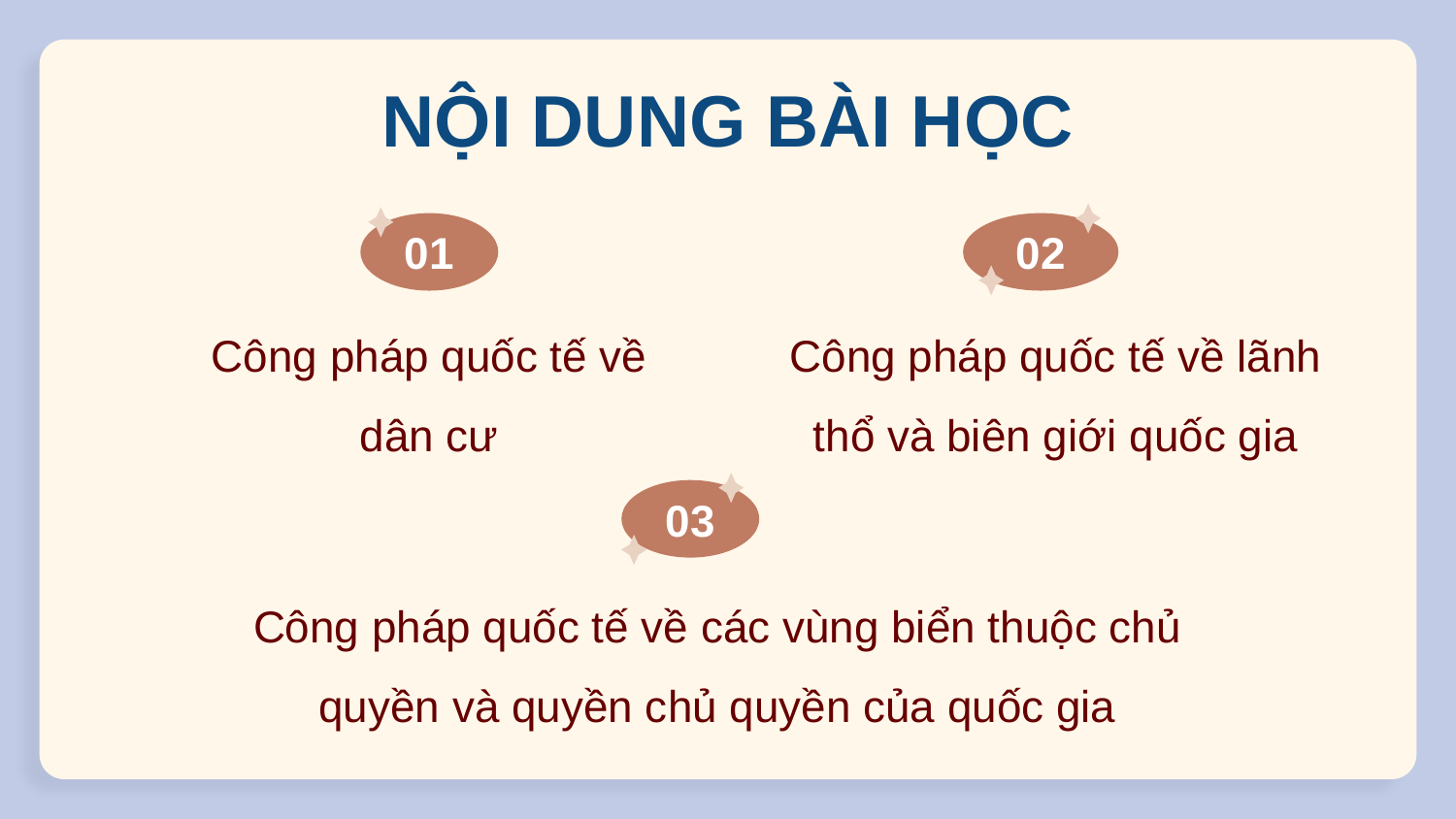

# NỘI DUNG BÀI HỌC

01
02

Công pháp quốc tế về dân cư
Công pháp quốc tế về lãnh thổ và biên giới quốc gia

03

Công pháp quốc tế về các vùng biển thuộc chủ quyền và quyền chủ quyền của quốc gia